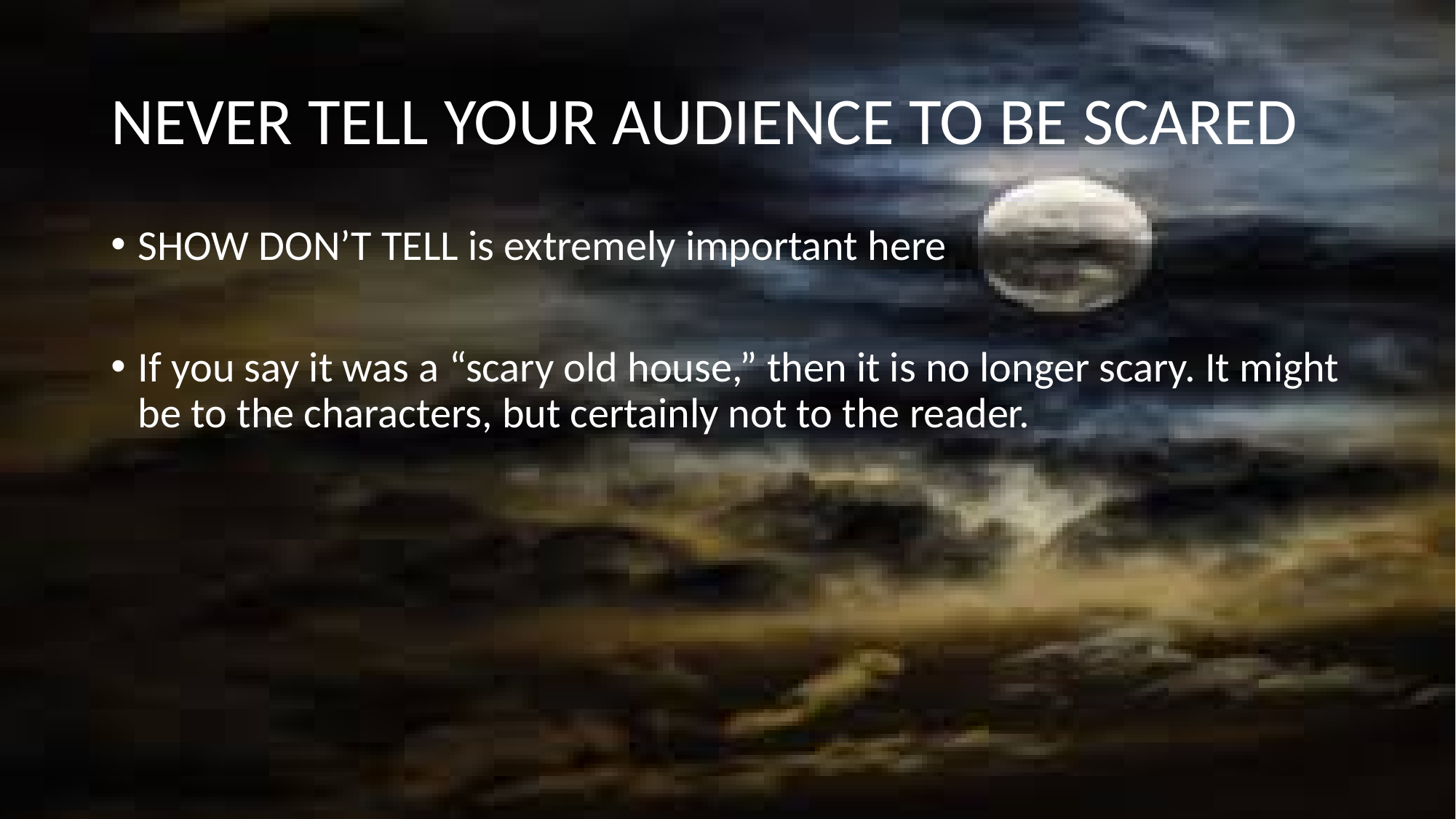

# NEVER TELL YOUR AUDIENCE TO BE SCARED
SHOW DON’T TELL is extremely important here

If you say it was a “scary old house,” then it is no longer scary. It might be to the characters, but certainly not to the reader.